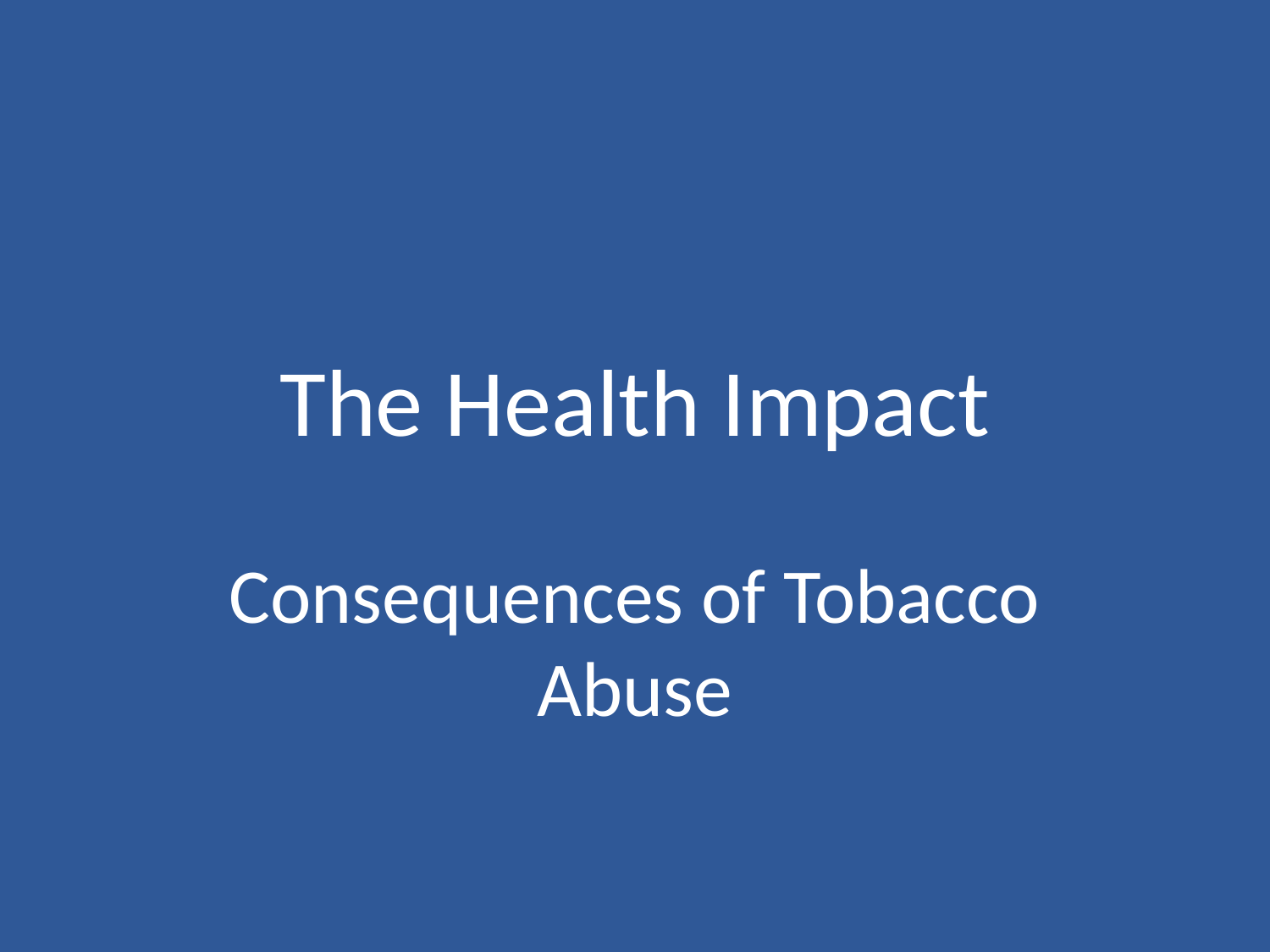

# The Health Impact
Consequences of Tobacco Abuse